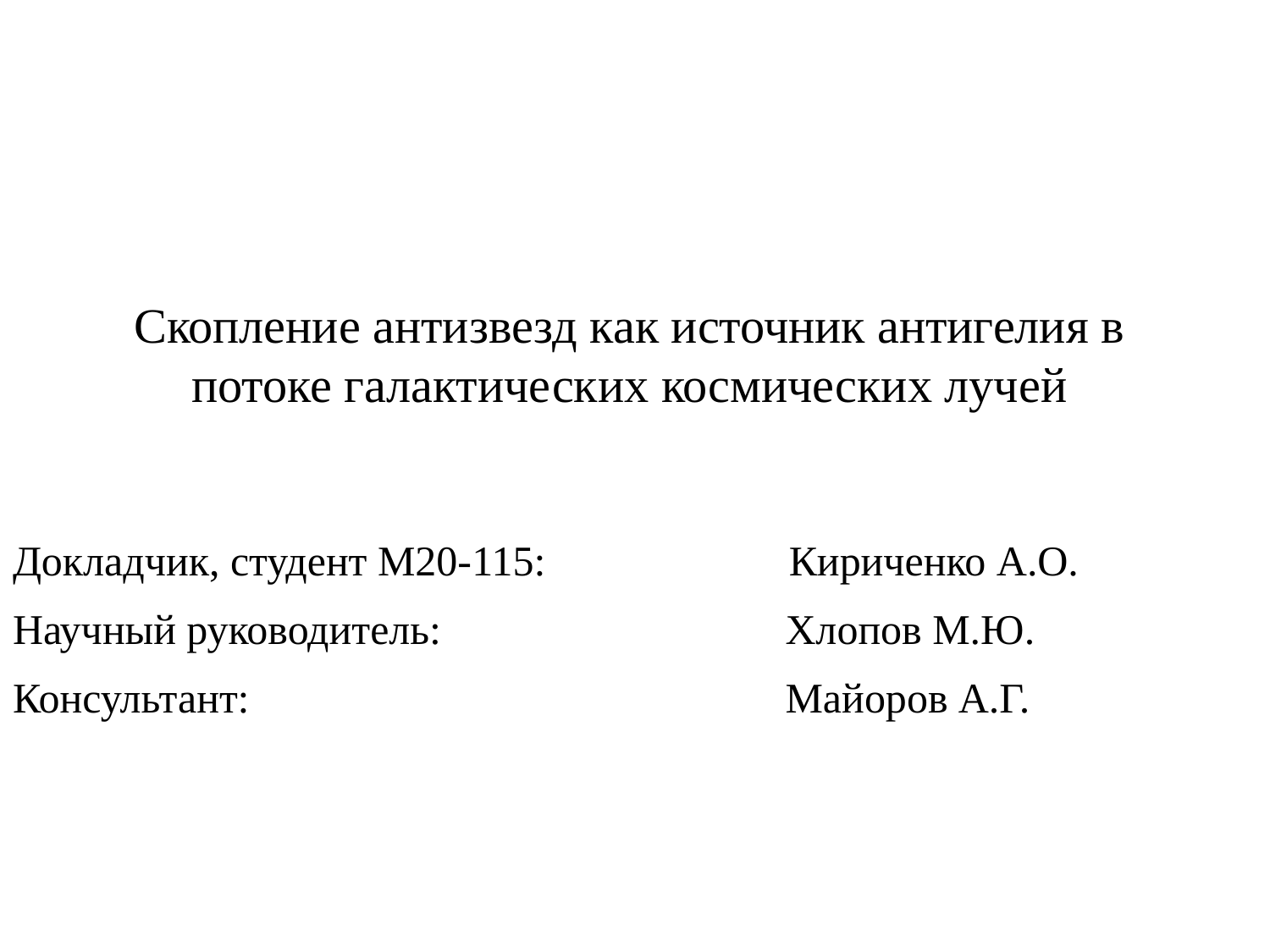

# Скопление антизвезд как источник антигелия в потоке галактических космических лучей
Докладчик, студент М20-115:                       Кириченко А.О.
Научный руководитель: 			 Хлопов М.Ю.
Консультант:					 Майоров А.Г.